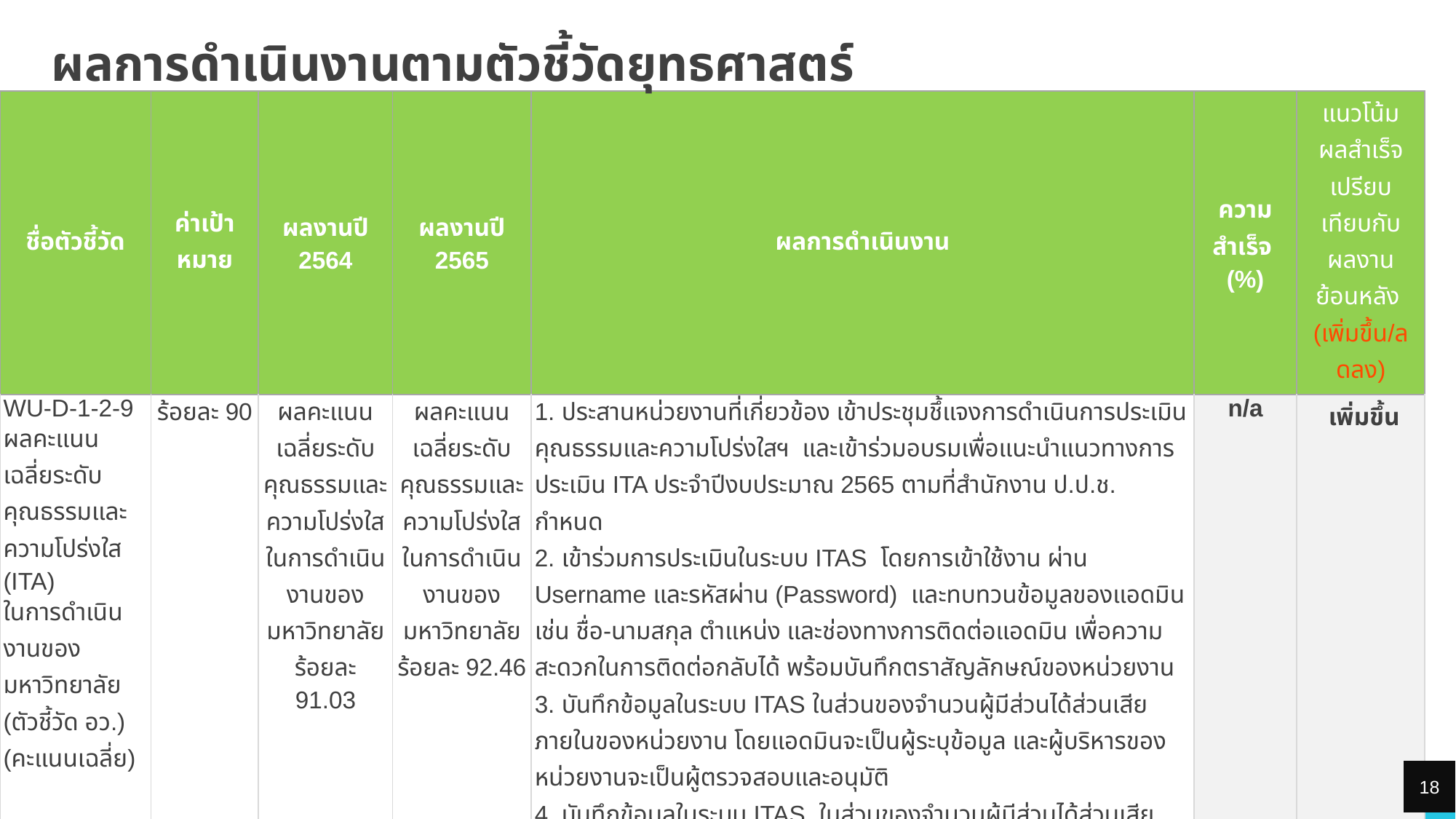

# ผลการดำเนินงานตามตัวชี้วัดยุทธศาสตร์
| ชื่อตัวชี้วัด | ค่าเป้าหมาย | ผลงานปี 2564 | ผลงานปี 2565 | ผลการดำเนินงาน | ความ สำเร็จ (%) | แนวโน้มผลสำเร็จเปรียบเทียบกับผลงานย้อนหลัง (เพิ่มขึ้น/ลดลง) |
| --- | --- | --- | --- | --- | --- | --- |
| WU-D-1-2-9 ผลคะแนนเฉลี่ยระดับคุณธรรมและ ความโปร่งใส (ITA) ในการดำเนินงานของ มหาวิทยาลัย (ตัวชี้วัด อว.) (คะแนนเฉลี่ย) | ร้อยละ 90 | ผลคะแนนเฉลี่ยระดับคุณธรรมและความโปร่งใส ในการดำเนินงานของมหาวิทยาลัย ร้อยละ 91.03 | ผลคะแนนเฉลี่ยระดับคุณธรรมและความโปร่งใส ในการดำเนินงานของมหาวิทยาลัย ร้อยละ 92.46 | 1. ประสานหน่วยงานที่เกี่ยวข้อง เข้าประชุมชึ้แจงการดำเนินการประเมินคุณธรรมและความโปร่งใสฯ และเข้าร่วมอบรมเพื่อแนะนำแนวทางการประเมิน ITA ประจำปีงบประมาณ 2565 ตามที่สำนักงาน ป.ป.ช. กำหนด 2. เข้าร่วมการประเมินในระบบ ITAS โดยการเข้าใช้งาน ผ่าน Username และรหัสผ่าน (Password) และทบทวนข้อมูลของแอดมิน เช่น ชื่อ-นามสกุล ตำแหน่ง และช่องทางการติดต่อแอดมิน เพื่อความสะดวกในการติดต่อกลับได้ พร้อมบันทึกตราสัญลักษณ์ของหน่วยงาน 3. บันทึกข้อมูลในระบบ ITAS ในส่วนของจำนวนผู้มีส่วนได้ส่วนเสียภายในของหน่วยงาน โดยแอดมินจะเป็นผู้ระบุข้อมูล และผู้บริหารของหน่วยงานจะเป็นผู้ตรวจสอบและอนุมัติ 4. บันทึกข้อมูลในระบบ ITAS ในส่วนของจำนวนผู้มีส่วนได้ส่วนเสียภายนอก ได้ระบุประมาณการจำนวนผู้ที่มารับบริการหรือมาติดต่อตามภารกิจ (ส่วนได้ส่วนเสียภายนอก หมายถึง บุคคล นิติบุคคล บริษัทเอกชน หรือหน่วยงานของรัฐอื่นที่เคยมารับบริการหรือมาติดต่อตามภารกิจของหน่วยงานภาครัฐ ในรอบปีงบประมาณ พ.ศ. 2566) 5. ดำเนินการประสานกับสำนักงาน ป.ป.ช. และร่วมประชุมในการเข้าเก็บข้อมูลการวัดการรับรู้ของผู้มีส่วนได้ส่วนเสียภายนอก 6. จัดประชุมหารือกับสำนักงาน ป.ป.ช. ในการให้คำแนะนำในการจัดทำรายงานในตัวชี้วัด OIT ในส่วนที่เพิ่มขึ้นจากปีที่ผ่านมา 7. จัดทำรายงานผลการวิเคราะห์ผลการประเมิน ITA ประจำปีงบประมาณ 2565 | n/a | เพิ่มขึ้น |
18